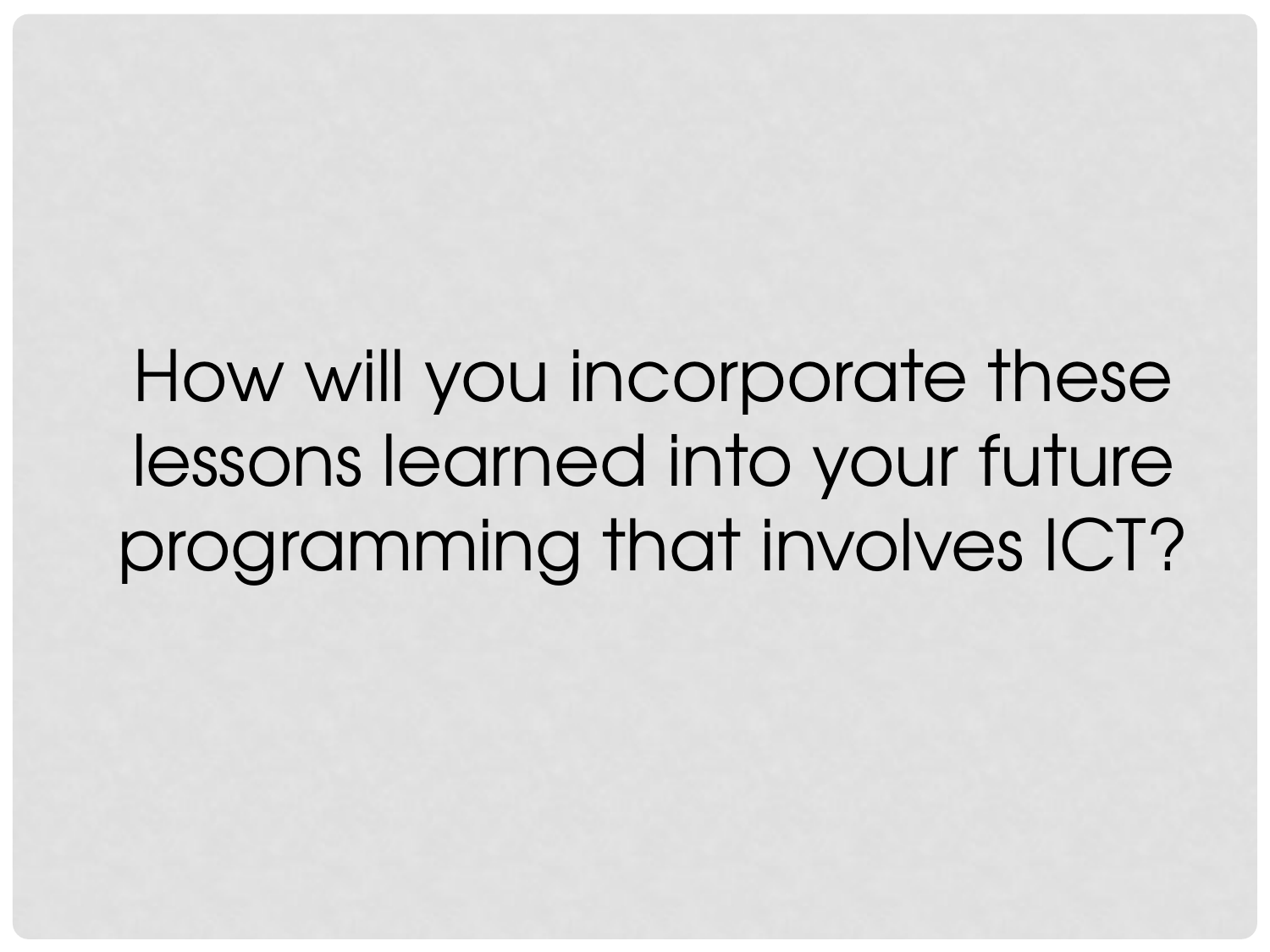

How will you incorporate these lessons learned into your future programming that involves ICT?